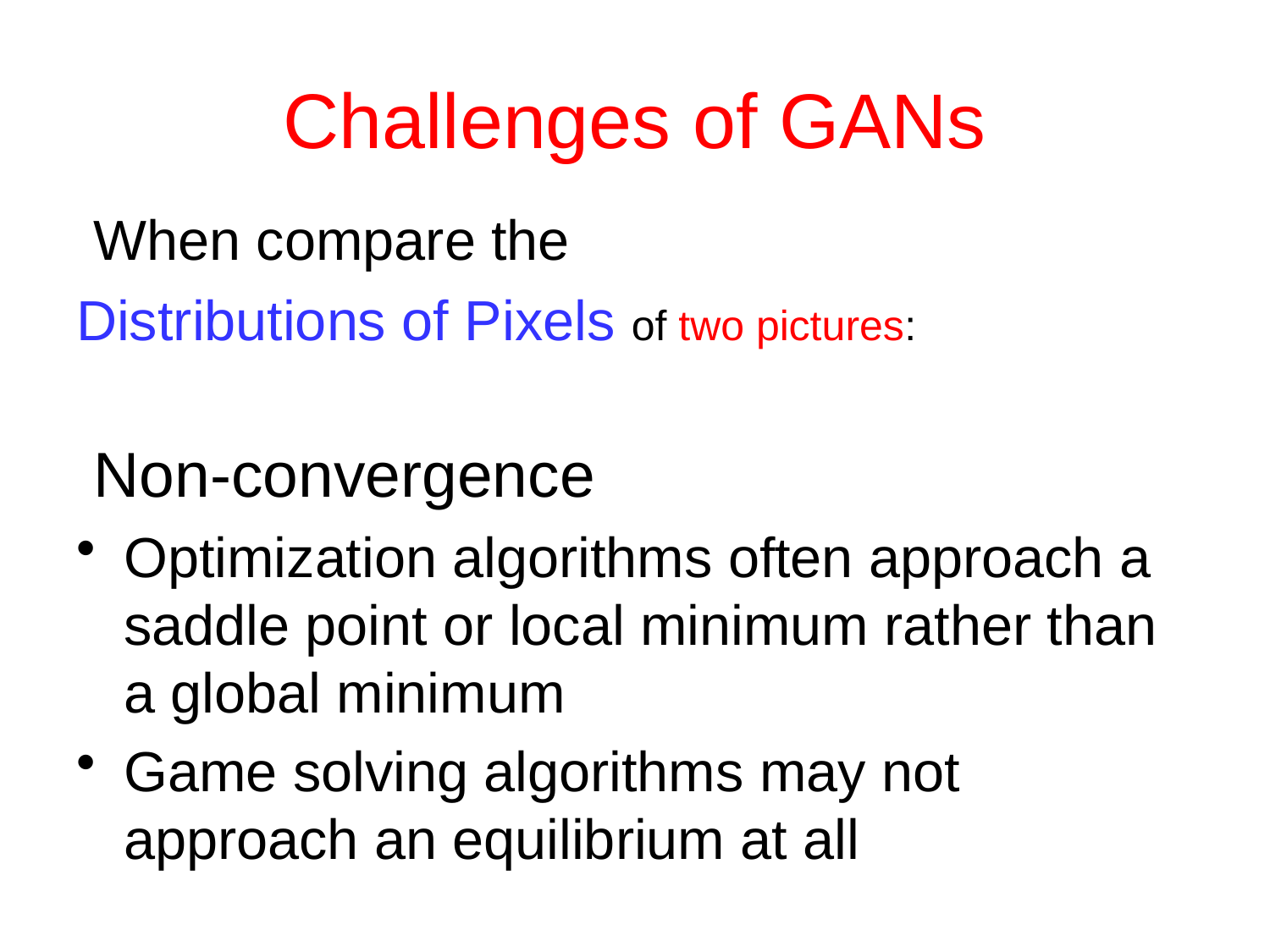

# Challenges of GANs
 When compare the
Distributions of Pixels of two pictures:

 Non-convergence
Optimization algorithms often approach a saddle point or local minimum rather than a global minimum
Game solving algorithms may not approach an equilibrium at all